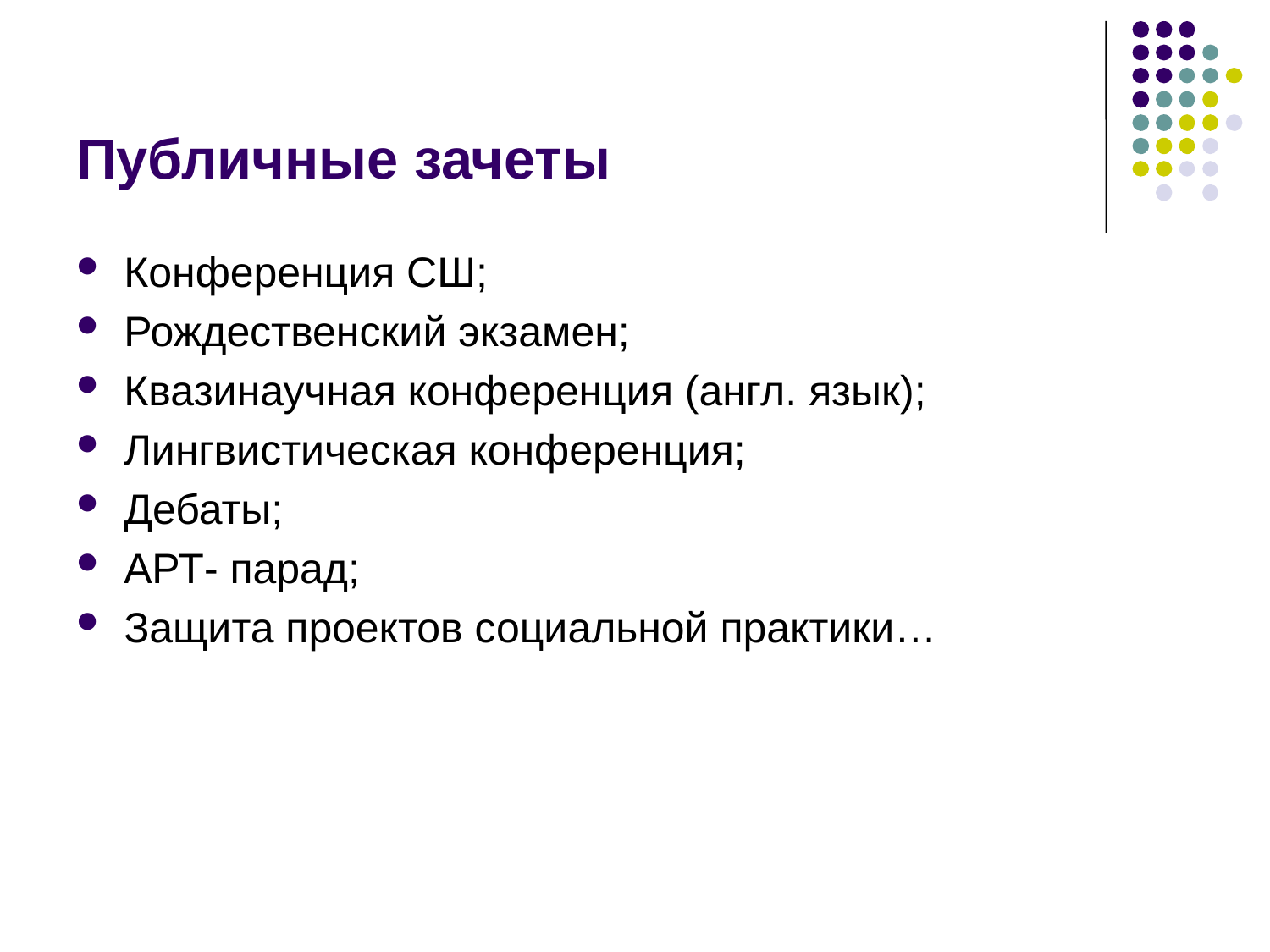

# Публичные зачеты
Конференция СШ;
Рождественский экзамен;
Квазинаучная конференция (англ. язык);
Лингвистическая конференция;
Дебаты;
АРТ- парад;
Защита проектов социальной практики…